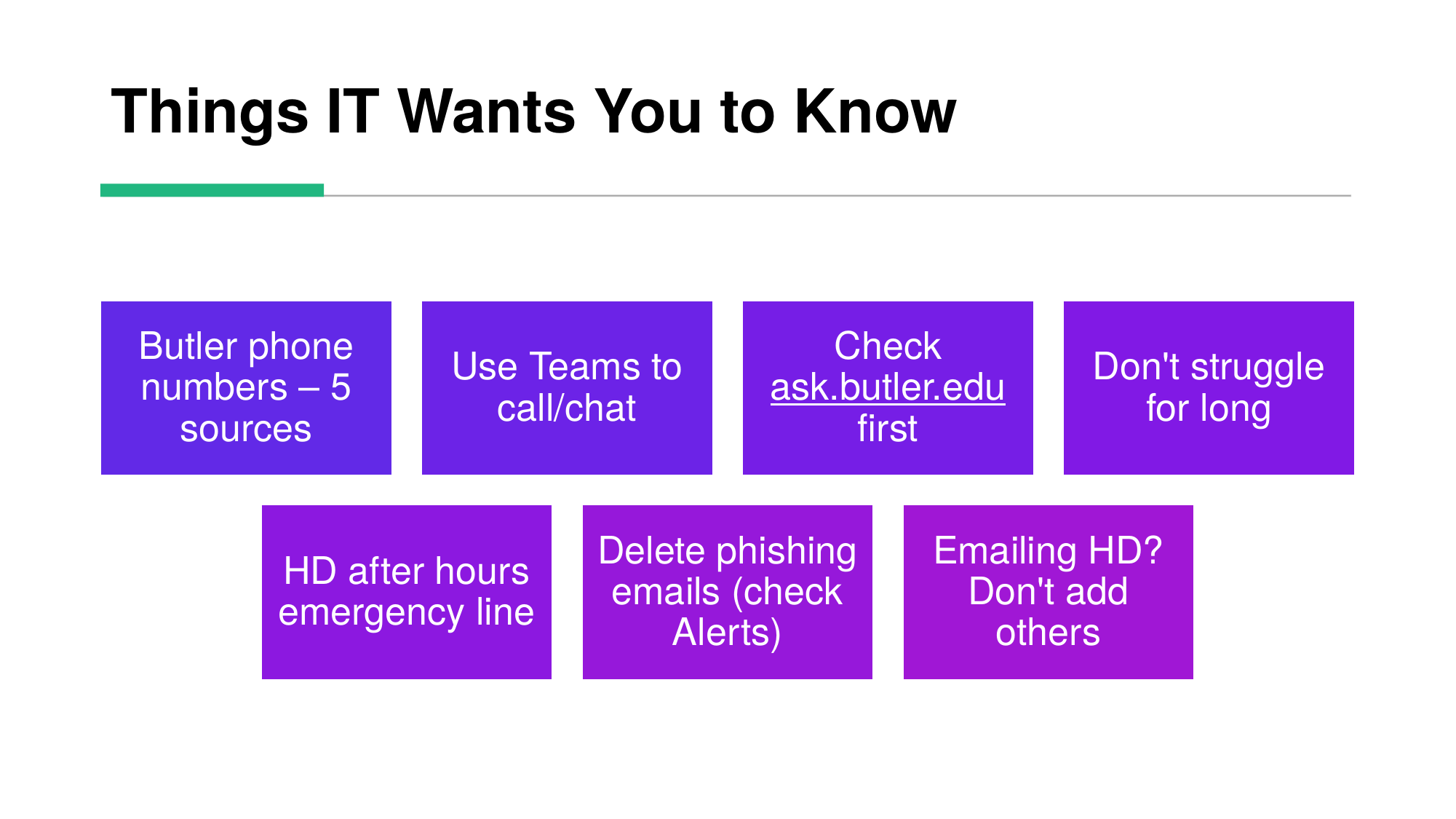

# Things IT Wants You to Know

Butler phone numbers – 5 sources
Use Teams to call/chat
Check ask.butler.edu first
Don't struggle for long
HD after hours emergency line
Delete phishing emails (check Alerts)
Emailing HD? Don't add others